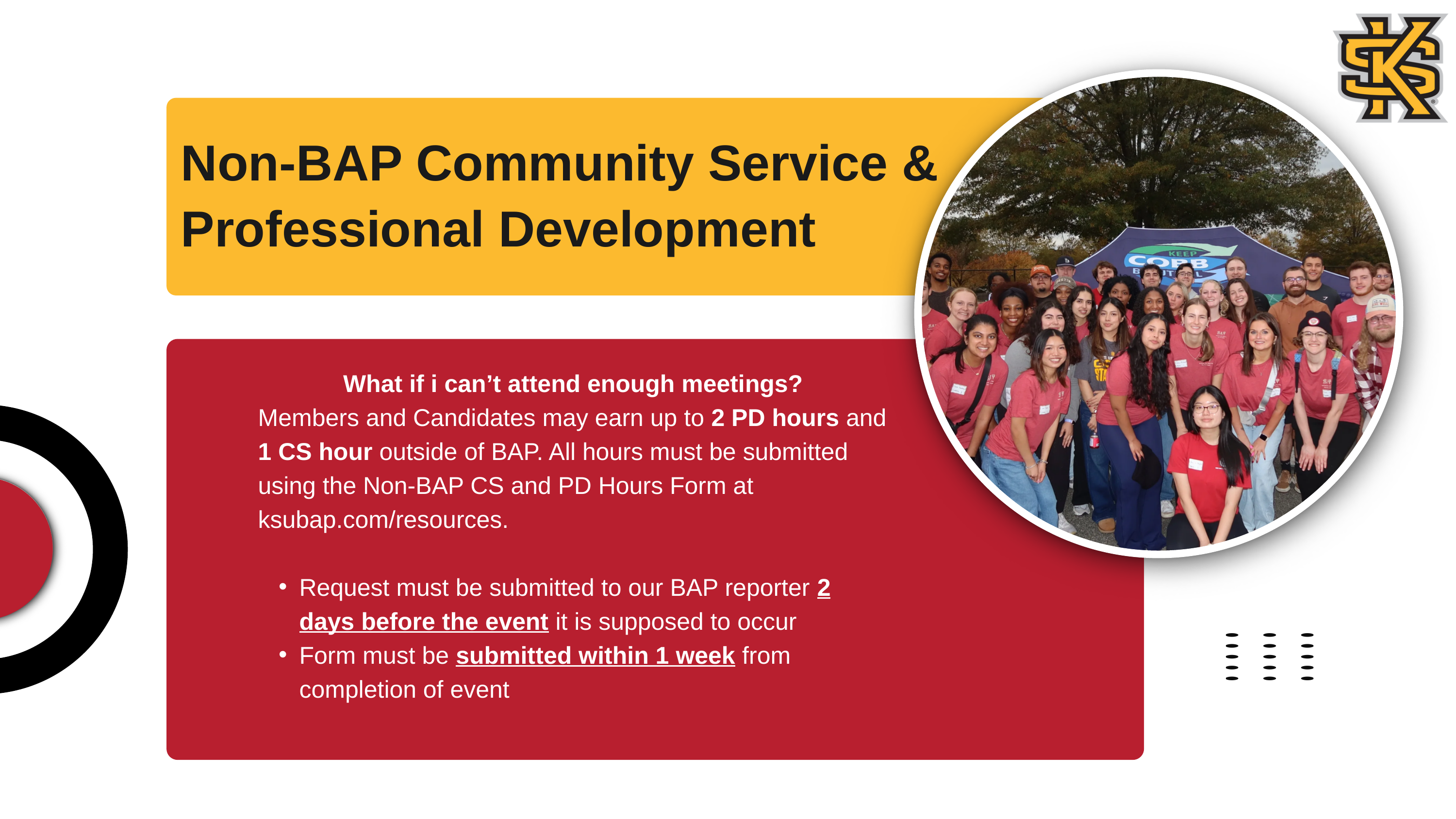

Non-BAP Community Service & Professional Development

What if i can’t attend enough meetings?
Members and Candidates may earn up to 2 PD hours and 1 CS hour outside of BAP. All hours must be submitted using the Non-BAP CS and PD Hours Form at ksubap.com/resources.

Request must be submitted to our BAP reporter 2 days before the event it is supposed to occur
Form must be submitted within 1 week from completion of event